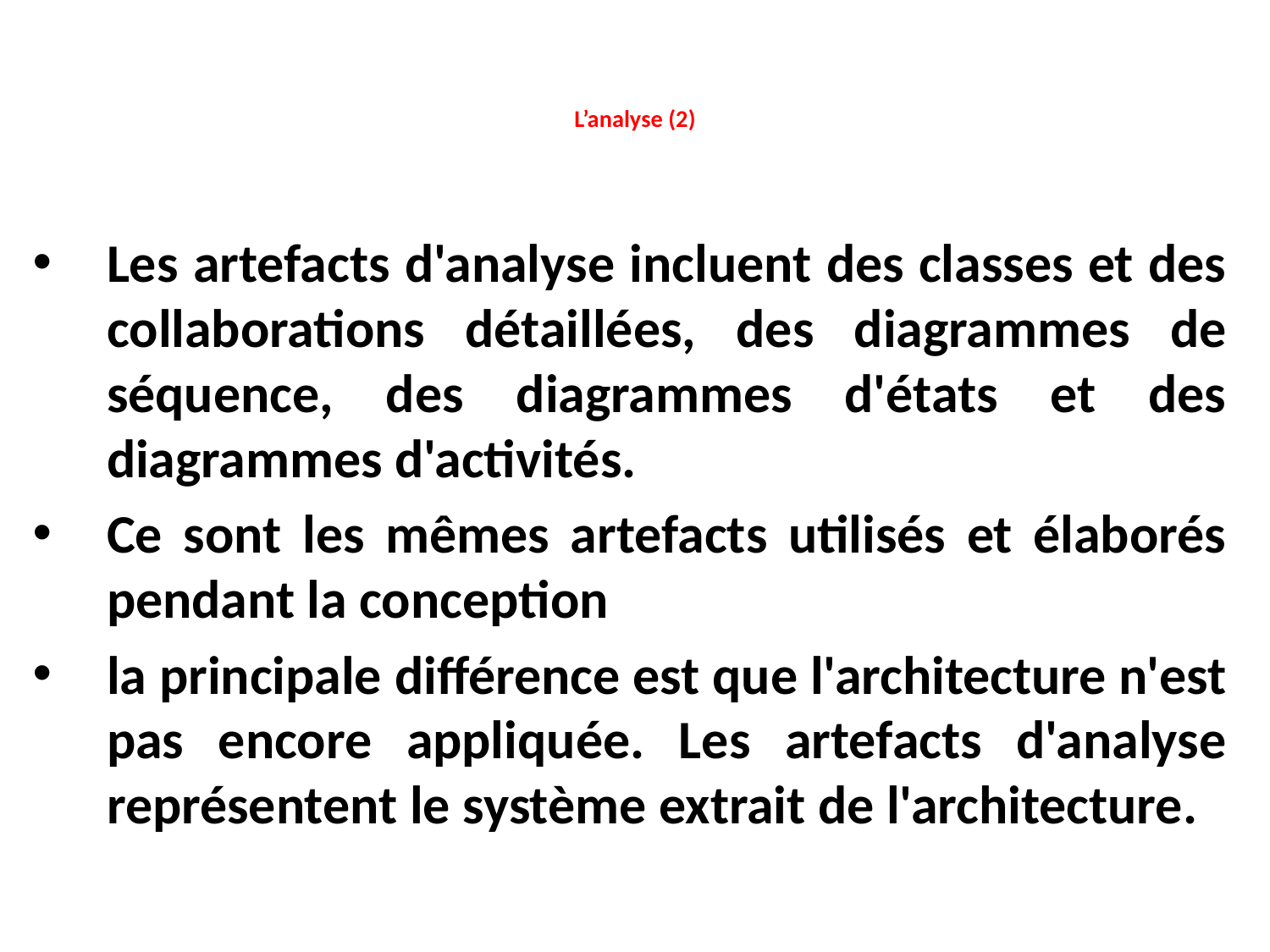

# L’analyse (2)
Les artefacts d'analyse incluent des classes et des collaborations détaillées, des diagrammes de séquence, des diagrammes d'états et des diagrammes d'activités.
Ce sont les mêmes artefacts utilisés et élaborés pendant la conception
la principale différence est que l'architecture n'est pas encore appliquée. Les artefacts d'analyse représentent le système extrait de l'architecture.